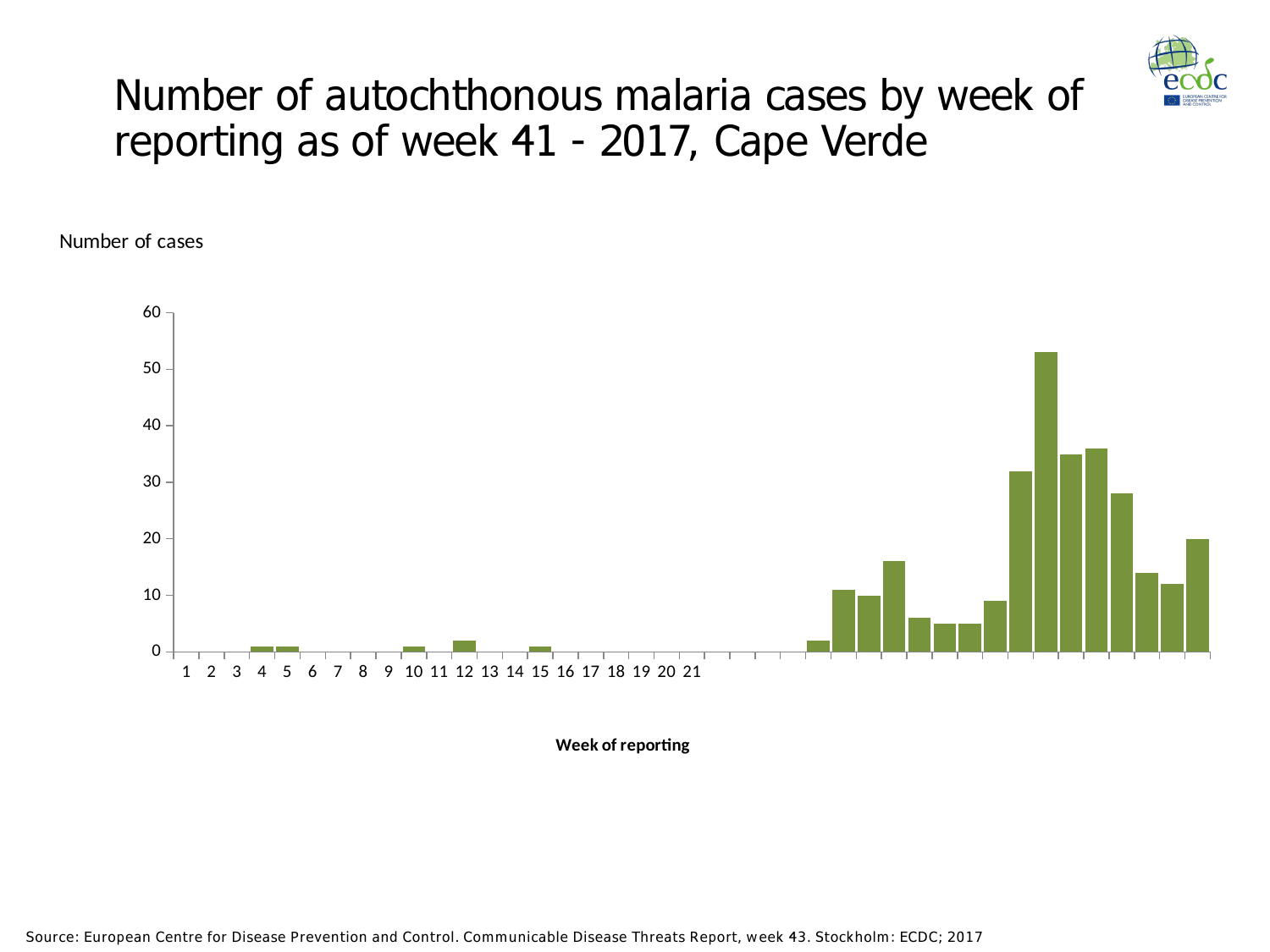

Number of autochthonous malaria cases by week of reporting as of week 41 - 2017, Cape Verde

### Chart: Number of cases

| Category | Number of cases |
|---|---|